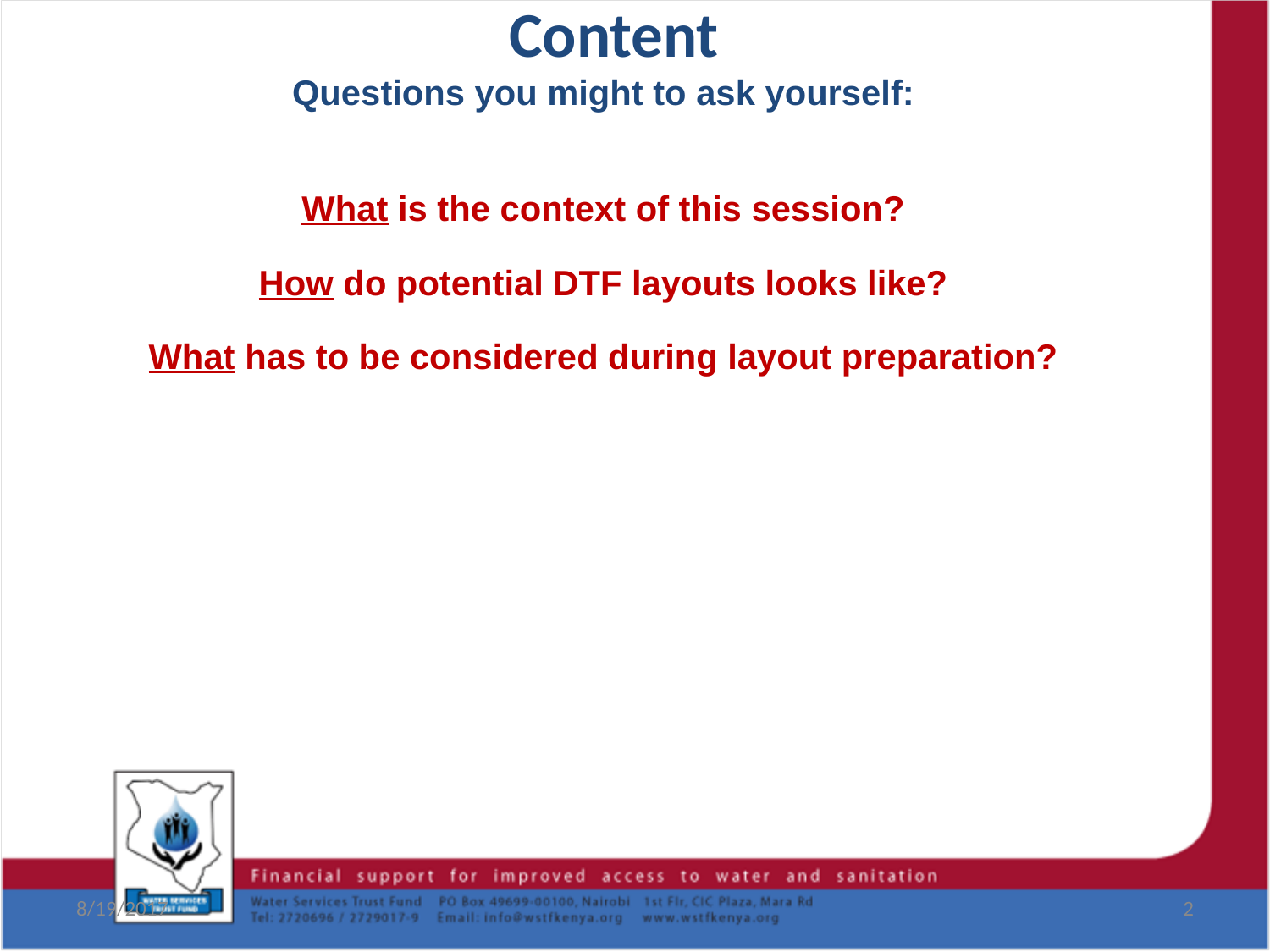

# Content
Questions you might to ask yourself:
What is the context of this session?
How do potential DTF layouts looks like?
What has to be considered during layout preparation?
8/19/2017
2